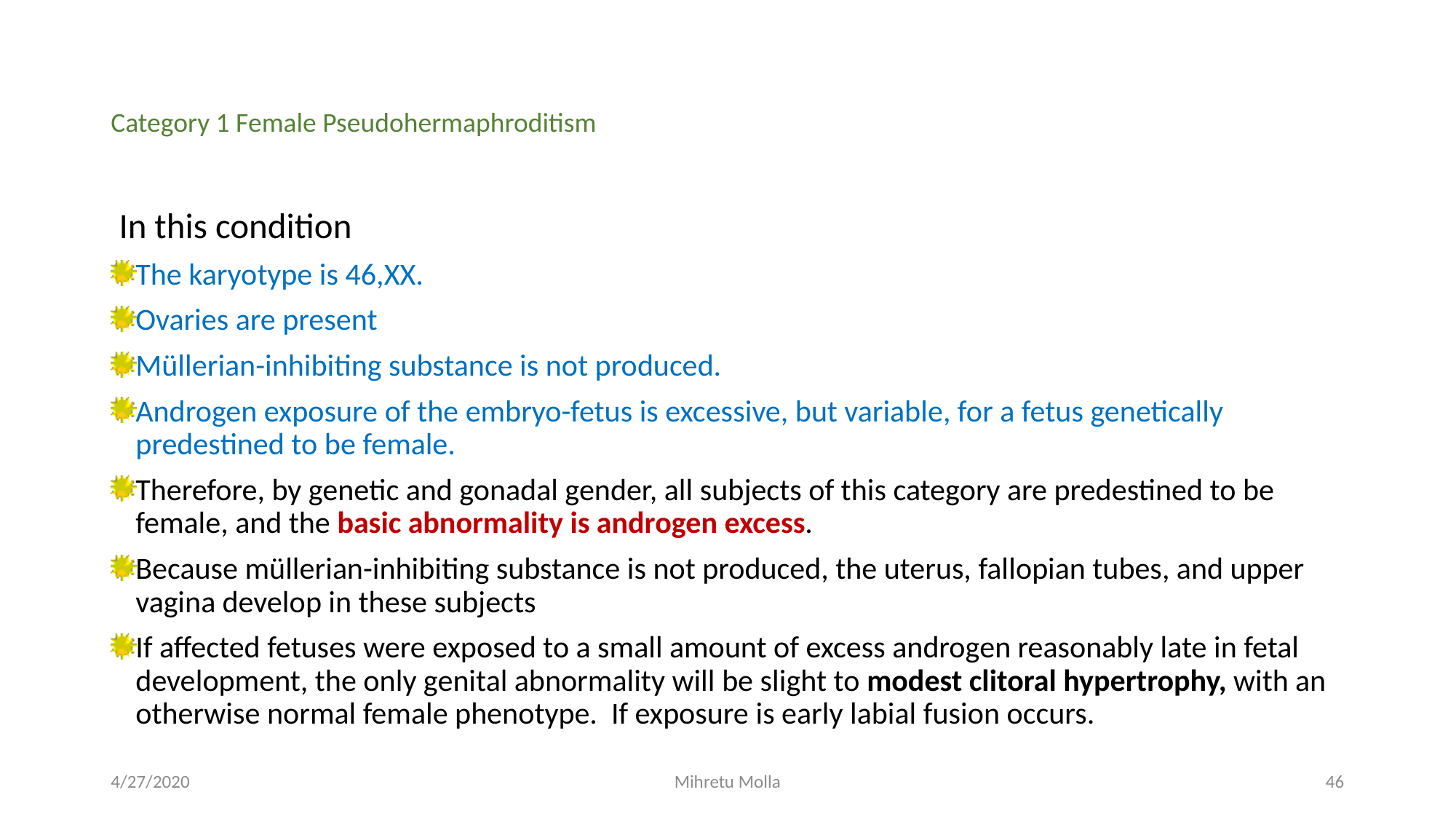

# Category 1 Female Pseudohermaphroditism
 In this condition
The karyotype is 46,XX.
Ovaries are present
Müllerian-inhibiting substance is not produced.
Androgen exposure of the embryo-fetus is excessive, but variable, for a fetus genetically predestined to be female.
Therefore, by genetic and gonadal gender, all subjects of this category are predestined to be female, and the basic abnormality is androgen excess.
Because müllerian-inhibiting substance is not produced, the uterus, fallopian tubes, and upper vagina develop in these subjects
If affected fetuses were exposed to a small amount of excess androgen reasonably late in fetal development, the only genital abnormality will be slight to modest clitoral hypertrophy, with an otherwise normal female phenotype.  If exposure is early labial fusion occurs.

4/27/2020
Mihretu Molla
46